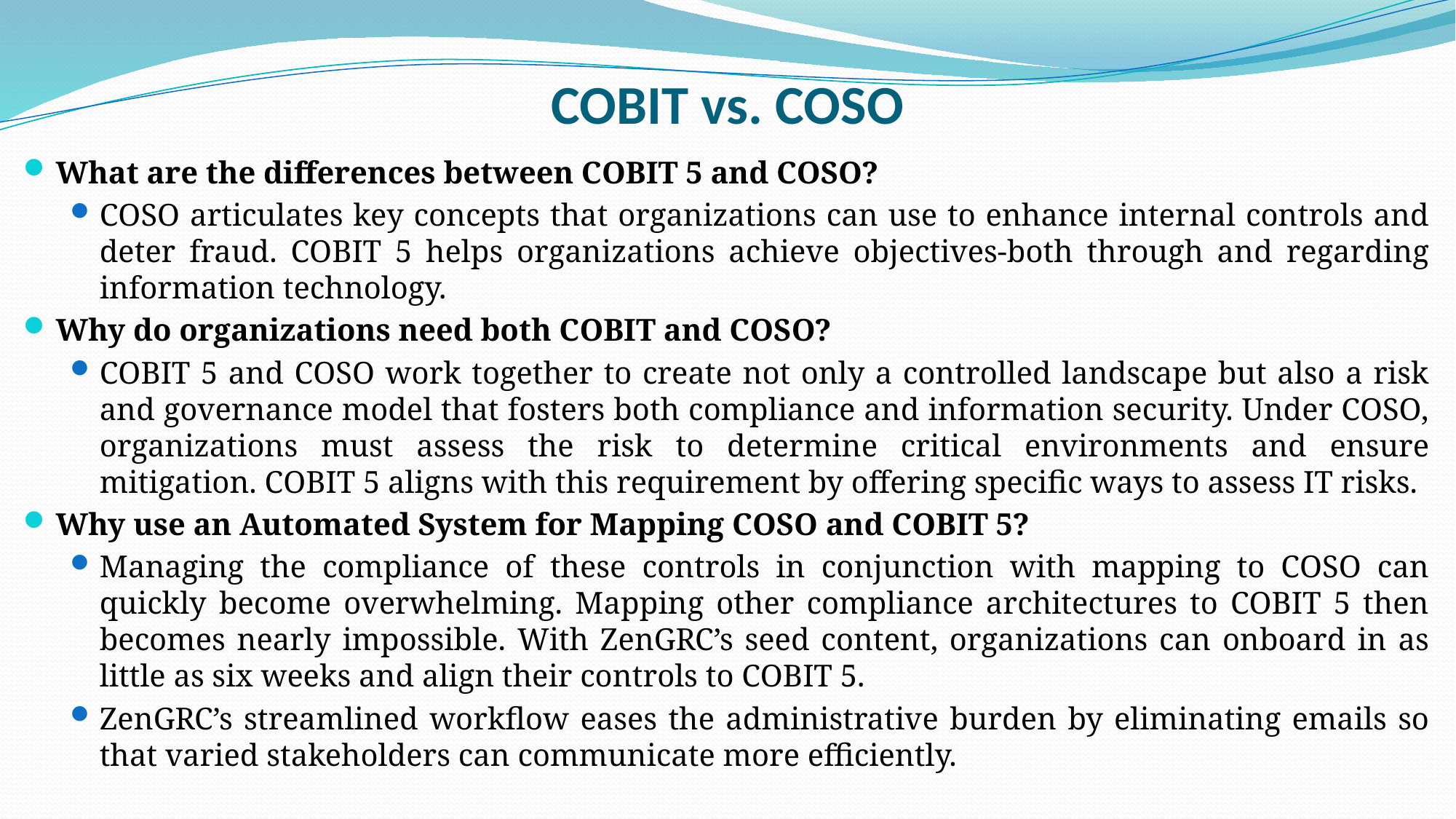

# COBIT vs. COSO
What are the differences between COBIT 5 and COSO?
COSO articulates key concepts that organizations can use to enhance internal controls and deter fraud. COBIT 5 helps organizations achieve objectives-both through and regarding information technology.
Why do organizations need both COBIT and COSO?
COBIT 5 and COSO work together to create not only a controlled landscape but also a risk and governance model that fosters both compliance and information security. Under COSO, organizations must assess the risk to determine critical environments and ensure mitigation. COBIT 5 aligns with this requirement by offering specific ways to assess IT risks.
Why use an Automated System for Mapping COSO and COBIT 5?
Managing the compliance of these controls in conjunction with mapping to COSO can quickly become overwhelming. Mapping other compliance architectures to COBIT 5 then becomes nearly impossible. With ZenGRC’s seed content, organizations can onboard in as little as six weeks and align their controls to COBIT 5.
ZenGRC’s streamlined workflow eases the administrative burden by eliminating emails so that varied stakeholders can communicate more efficiently.